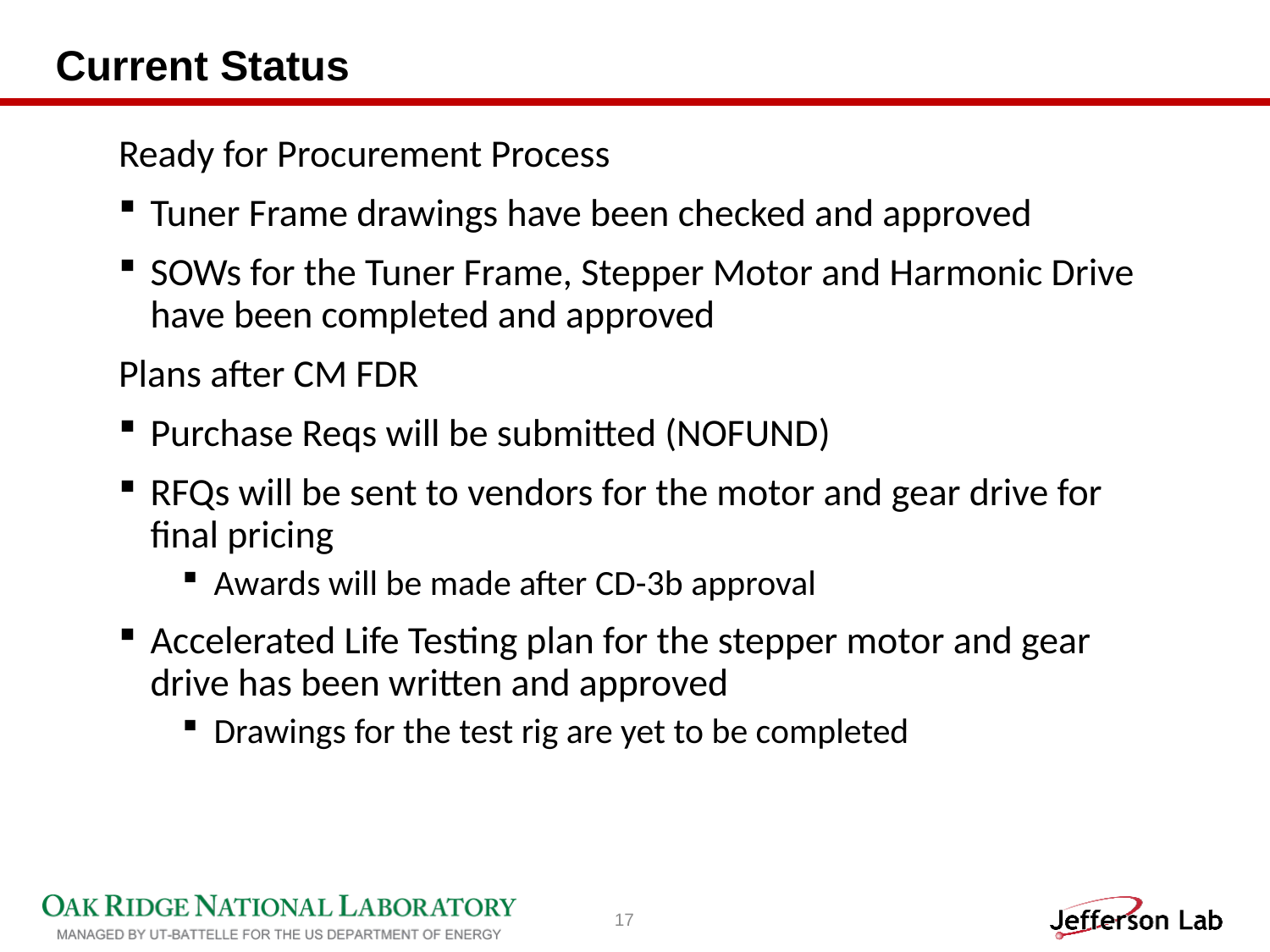

# Current Status
Ready for Procurement Process
Tuner Frame drawings have been checked and approved
SOWs for the Tuner Frame, Stepper Motor and Harmonic Drive have been completed and approved
Plans after CM FDR
Purchase Reqs will be submitted (NOFUND)
RFQs will be sent to vendors for the motor and gear drive for final pricing
Awards will be made after CD-3b approval
Accelerated Life Testing plan for the stepper motor and gear drive has been written and approved
Drawings for the test rig are yet to be completed
17